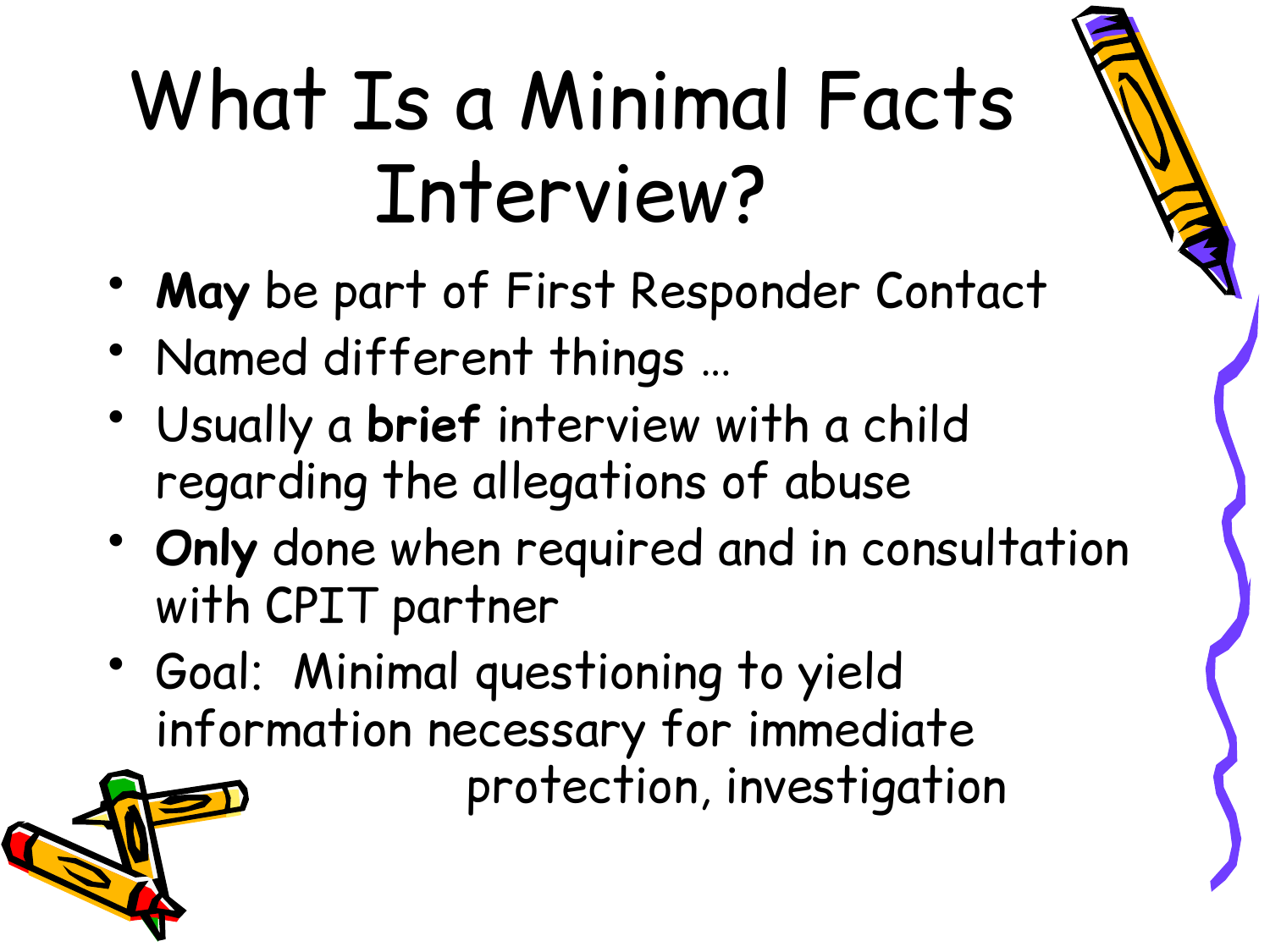

# What Is a Minimal Facts Interview?
May be part of First Responder Contact
Named different things …
Usually a brief interview with a child regarding the allegations of abuse
Only done when required and in consultation with CPIT partner
Goal:  Minimal questioning to yield information necessary for immediate 		    	    protection, investigation